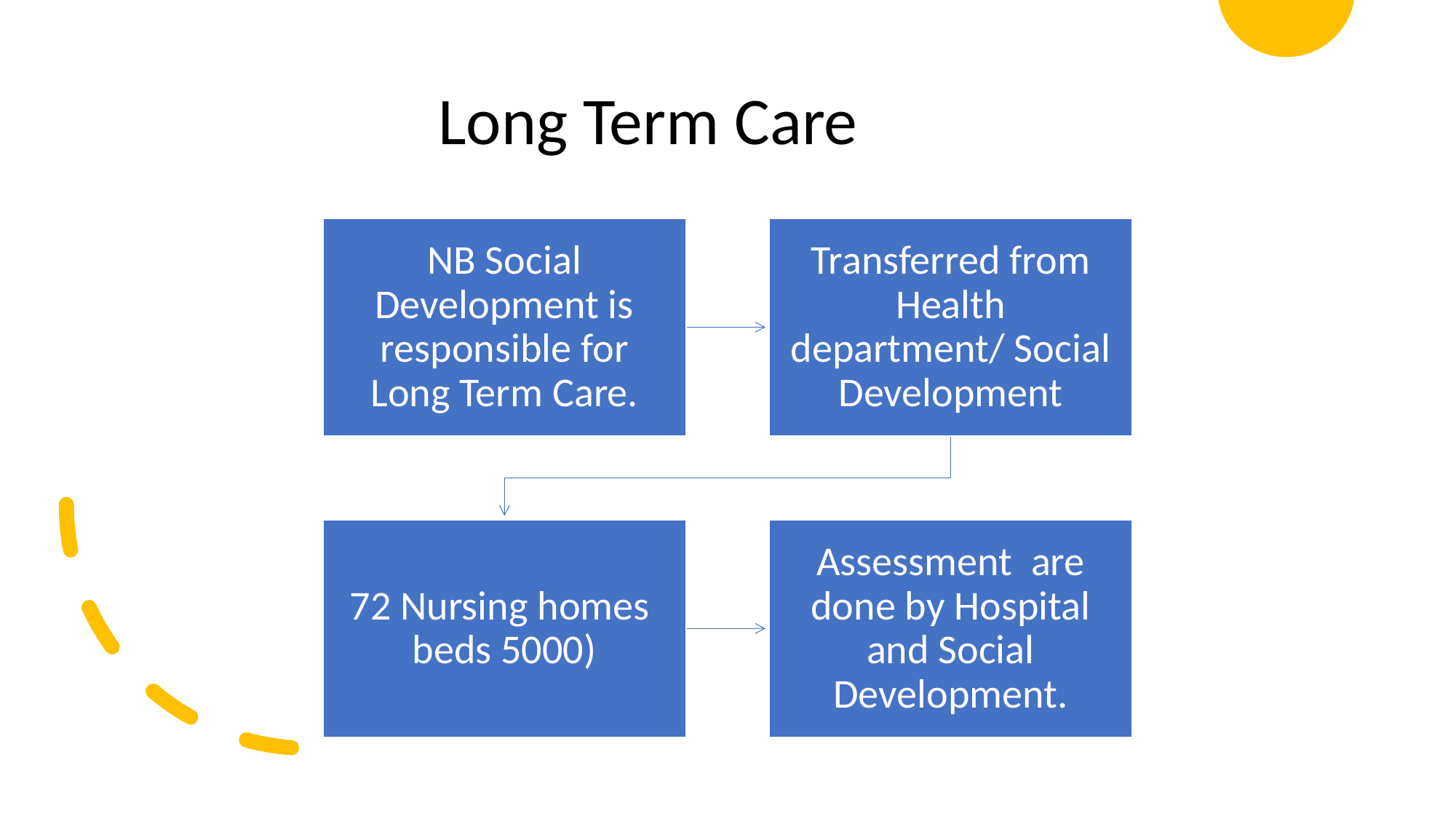

# Long Term Care

NB Social Development is responsible for Long Term Care.

Transferred from Health department/ Social Development

72 Nursing homes  beds 5000)
Assessment  are done by Hospital and Social Development.